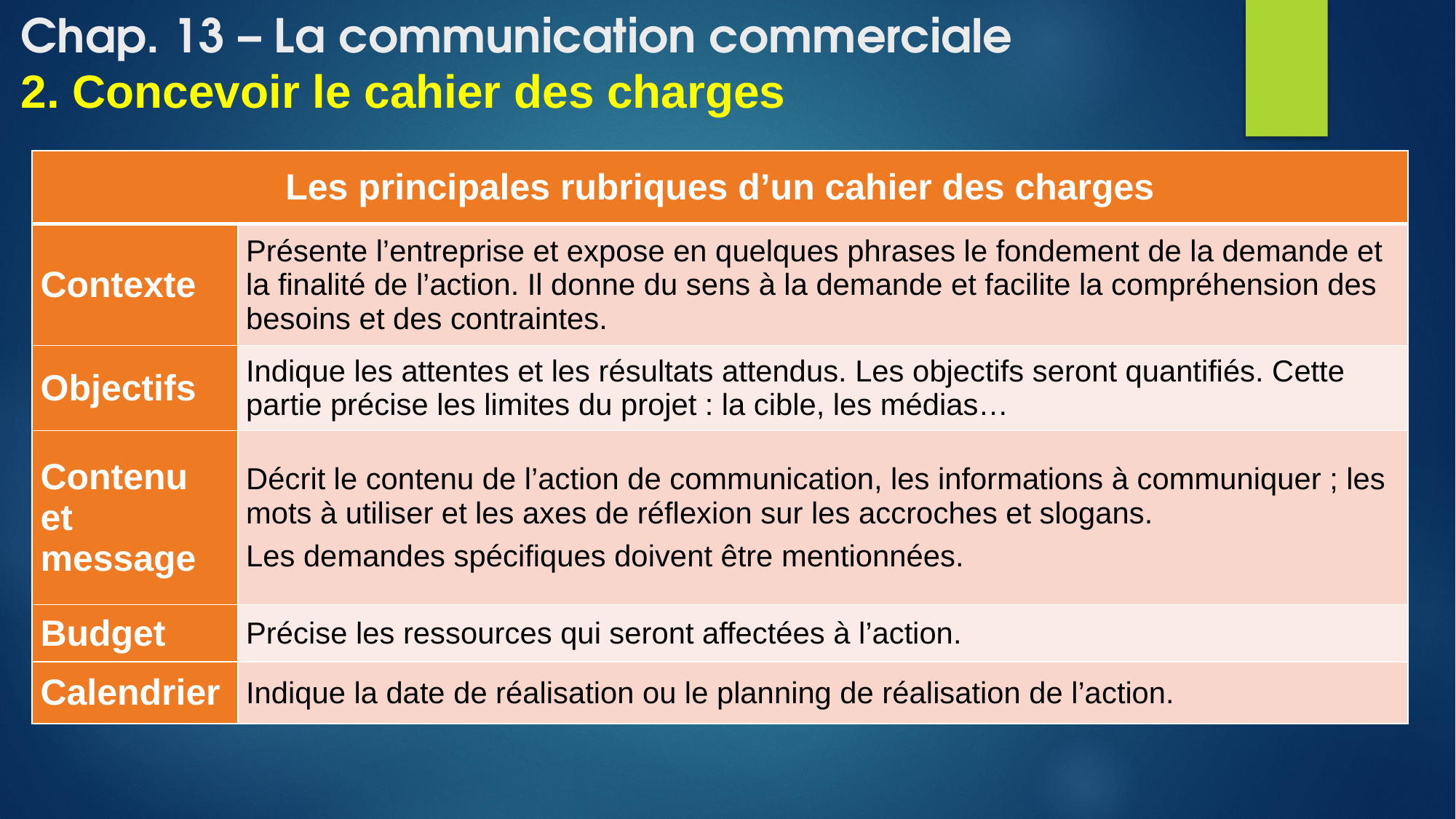

# Chap. 13 – La communication commerciale 2. Concevoir le cahier des charges
| Les principales rubriques d’un cahier des charges |  |
| --- | --- |
| Contexte | Présente l’entreprise et expose en quelques phrases le fondement de la demande et la finalité de l’action. Il donne du sens à la demande et facilite la compréhension des besoins et des contraintes. |
| Objectifs | Indique les attentes et les résultats attendus. Les objectifs seront quantifiés. Cette partie précise les limites du projet : la cible, les médias… |
| Contenu et message | Décrit le contenu de l’action de communication, les informations à communiquer ; les mots à utiliser et les axes de réflexion sur les accroches et slogans. Les demandes spécifiques doivent être mentionnées. |
| Budget | Précise les ressources qui seront affectées à l’action. |
| Calendrier | Indique la date de réalisation ou le planning de réalisation de l’action. |